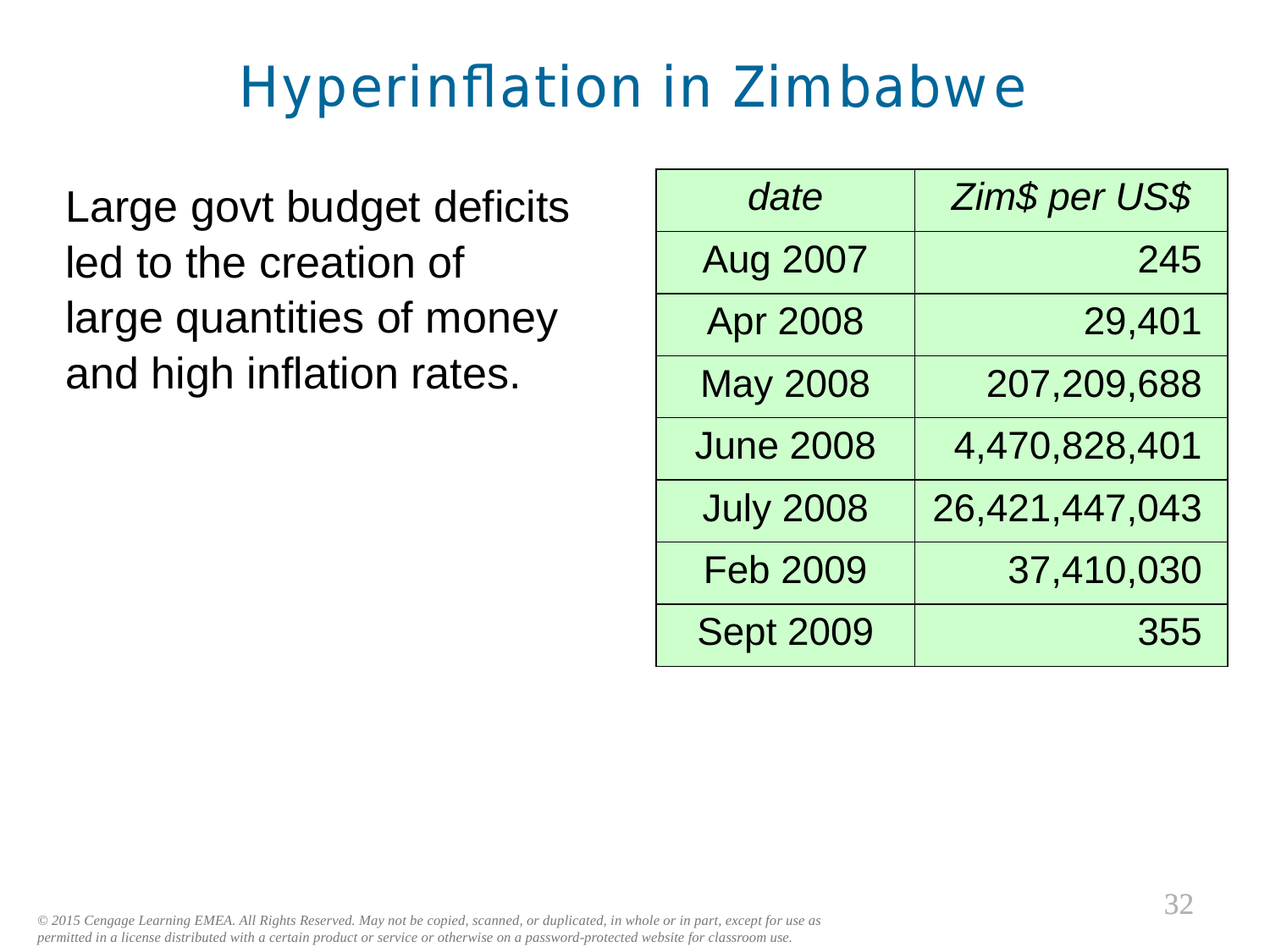

# Hyperinflation in Zimbabwe
Large govt budget deficits led to the creation of
large quantities of money and high inflation rates.
| date | Zim$ per US$ |
| --- | --- |
| Aug 2007 | 245 |
| Apr 2008 | 29,401 |
| May 2008 | 207,209,688 |
| June 2008 | 4,470,828,401 |
| July 2008 | 26,421,447,043 |
| Feb 2009 | 37,410,030 |
| Sept 2009 | 355 |